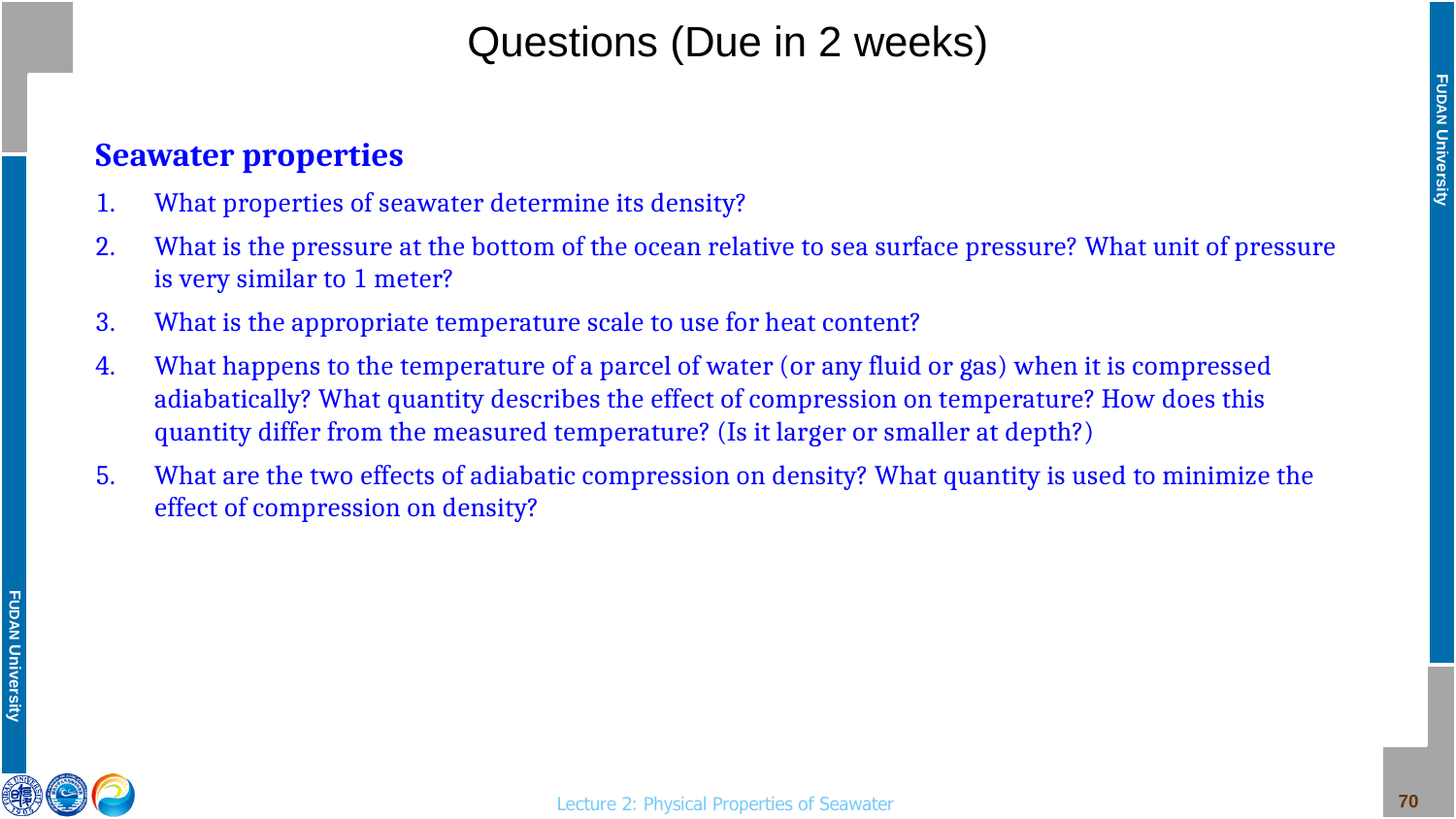

# Questions (Due in 2 weeks)
Seawater properties
What properties of seawater determine its density?
What is the pressure at the bottom of the ocean relative to sea surface pressure? What unit of pressure is very similar to 1 meter?
What is the appropriate temperature scale to use for heat content?
What happens to the temperature of a parcel of water (or any fluid or gas) when it is compressed adiabatically? What quantity describes the effect of compression on temperature? How does this quantity differ from the measured temperature? (Is it larger or smaller at depth?)
What are the two effects of adiabatic compression on density? What quantity is used to minimize the effect of compression on density?